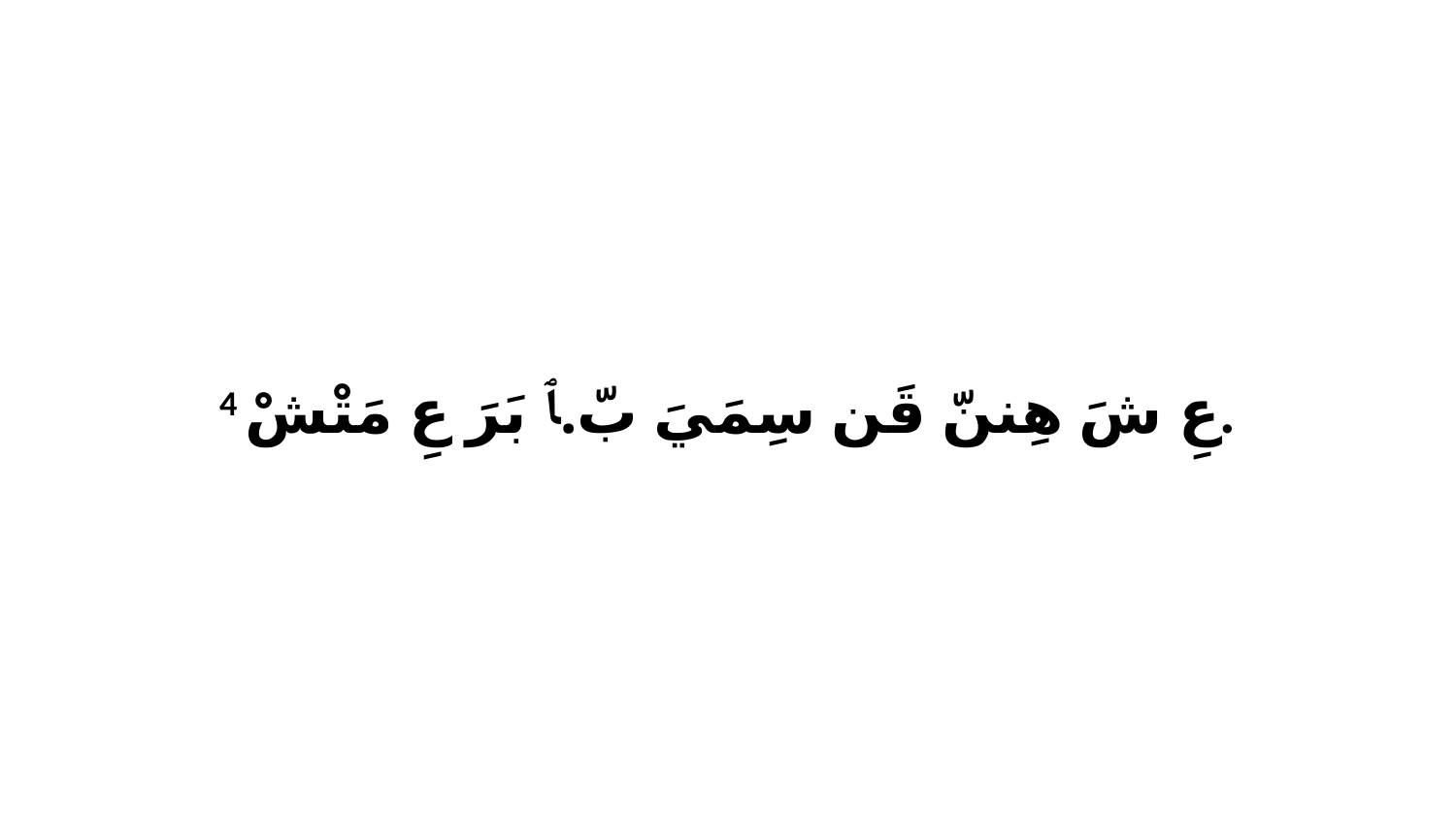

4 عِ شَ هِننّ قَن سِمَيَ بّ.ﭑ بَرَ عِ مَتْشْ.